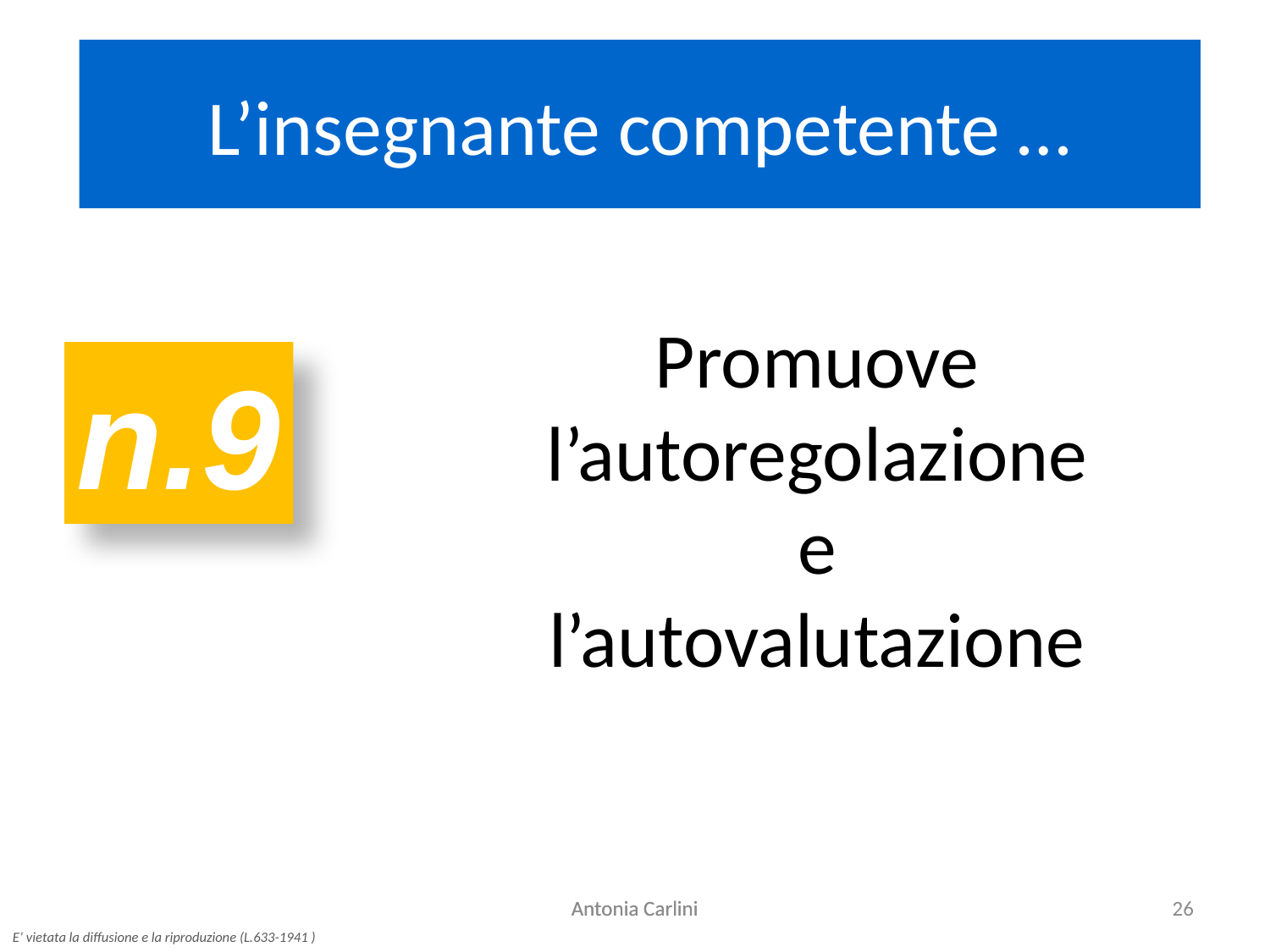

L’insegnante competente …

Promuove l’autoregolazione
e
l’autovalutazione

n.9
Antonia Carlini
Antonia Carlini
26
E’ vietata la diffusione e la riproduzione (L.633-1941 )